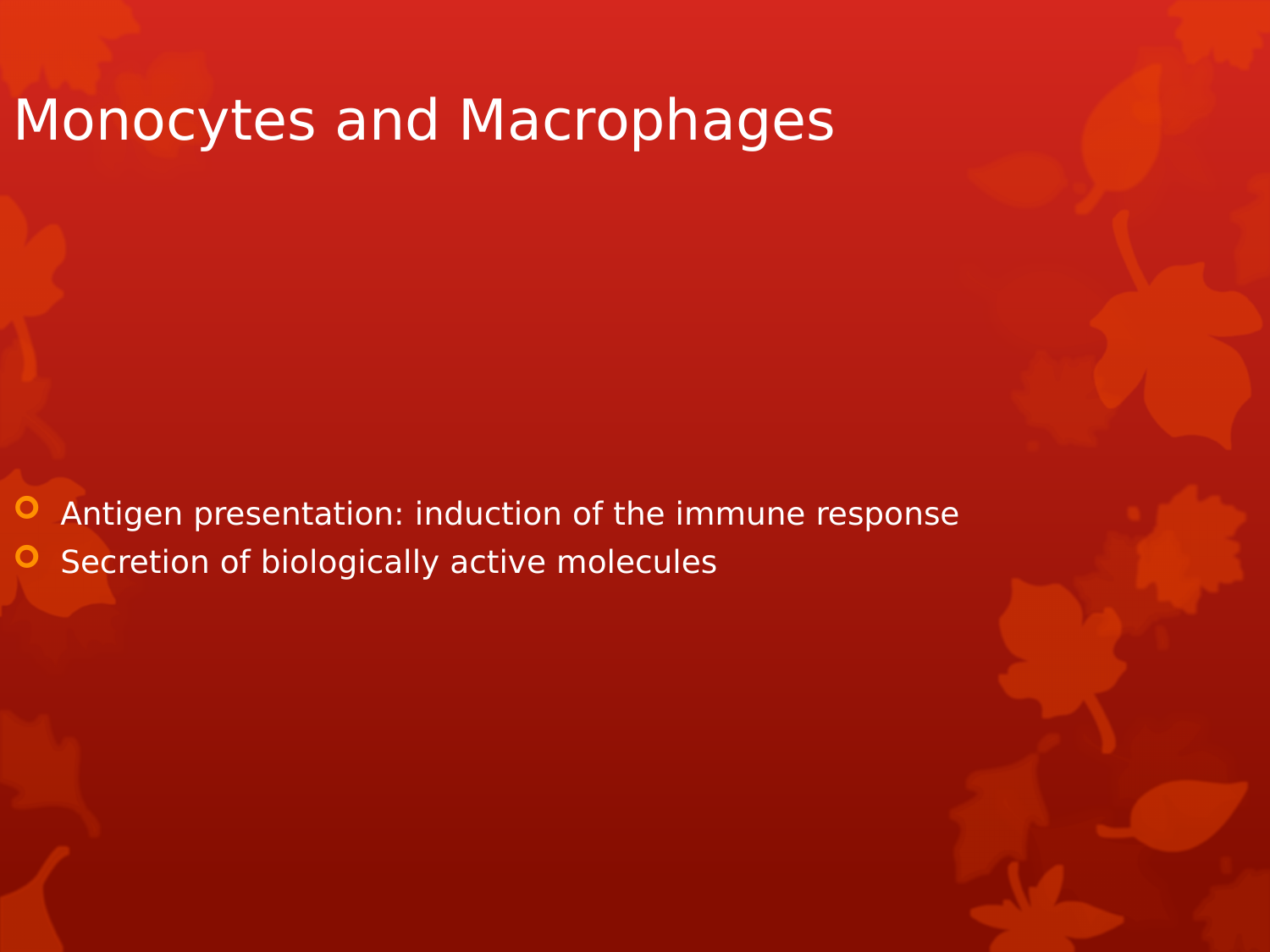

Monocytes and Macrophages
Antigen presentation: induction of the immune response
Secretion of biologically active molecules